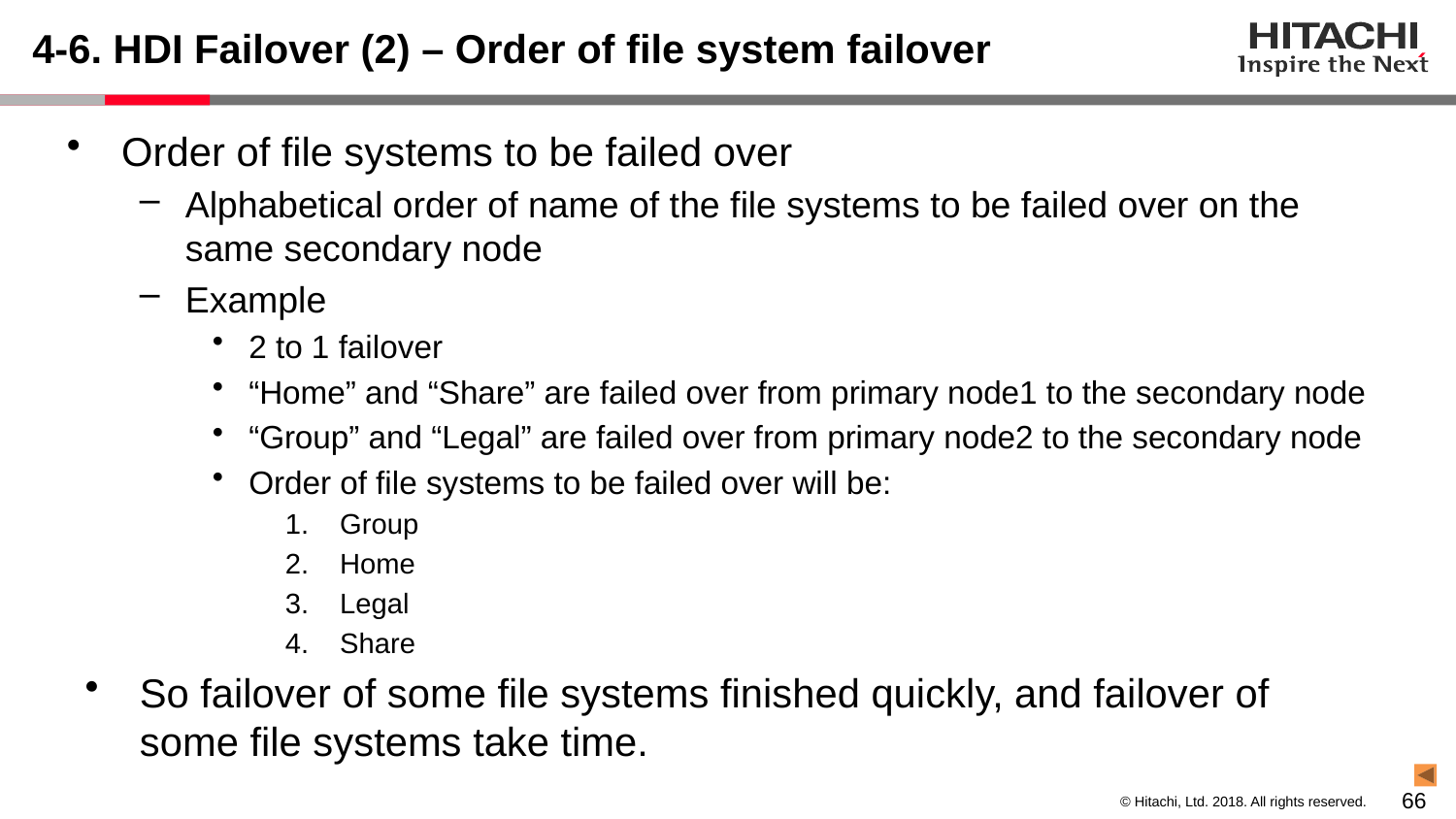

# 4-6. HDI Failover (2) – Order of file system failover
Order of file systems to be failed over
Alphabetical order of name of the file systems to be failed over on the same secondary node
Example
2 to 1 failover
“Home” and “Share” are failed over from primary node1 to the secondary node
“Group” and “Legal” are failed over from primary node2 to the secondary node
Order of file systems to be failed over will be:
Group
Home
Legal
Share
So failover of some file systems finished quickly, and failover of some file systems take time.